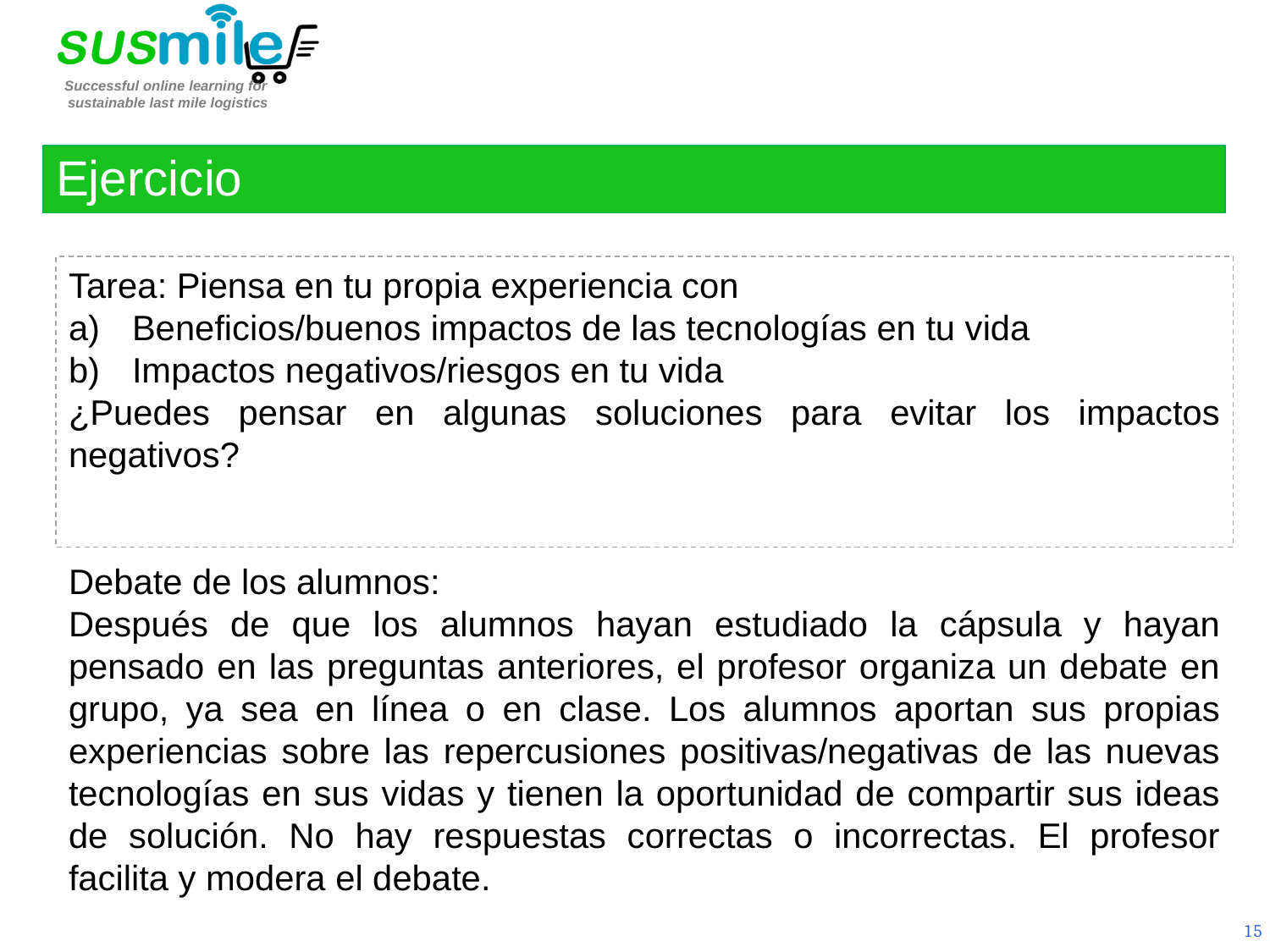

Ejercicio
Tarea: Piensa en tu propia experiencia con
Beneficios/buenos impactos de las tecnologías en tu vida
Impactos negativos/riesgos en tu vida
¿Puedes pensar en algunas soluciones para evitar los impactos negativos?

Debate de los alumnos:
Después de que los alumnos hayan estudiado la cápsula y hayan pensado en las preguntas anteriores, el profesor organiza un debate en grupo, ya sea en línea o en clase. Los alumnos aportan sus propias experiencias sobre las repercusiones positivas/negativas de las nuevas tecnologías en sus vidas y tienen la oportunidad de compartir sus ideas de solución. No hay respuestas correctas o incorrectas. El profesor facilita y modera el debate.

15